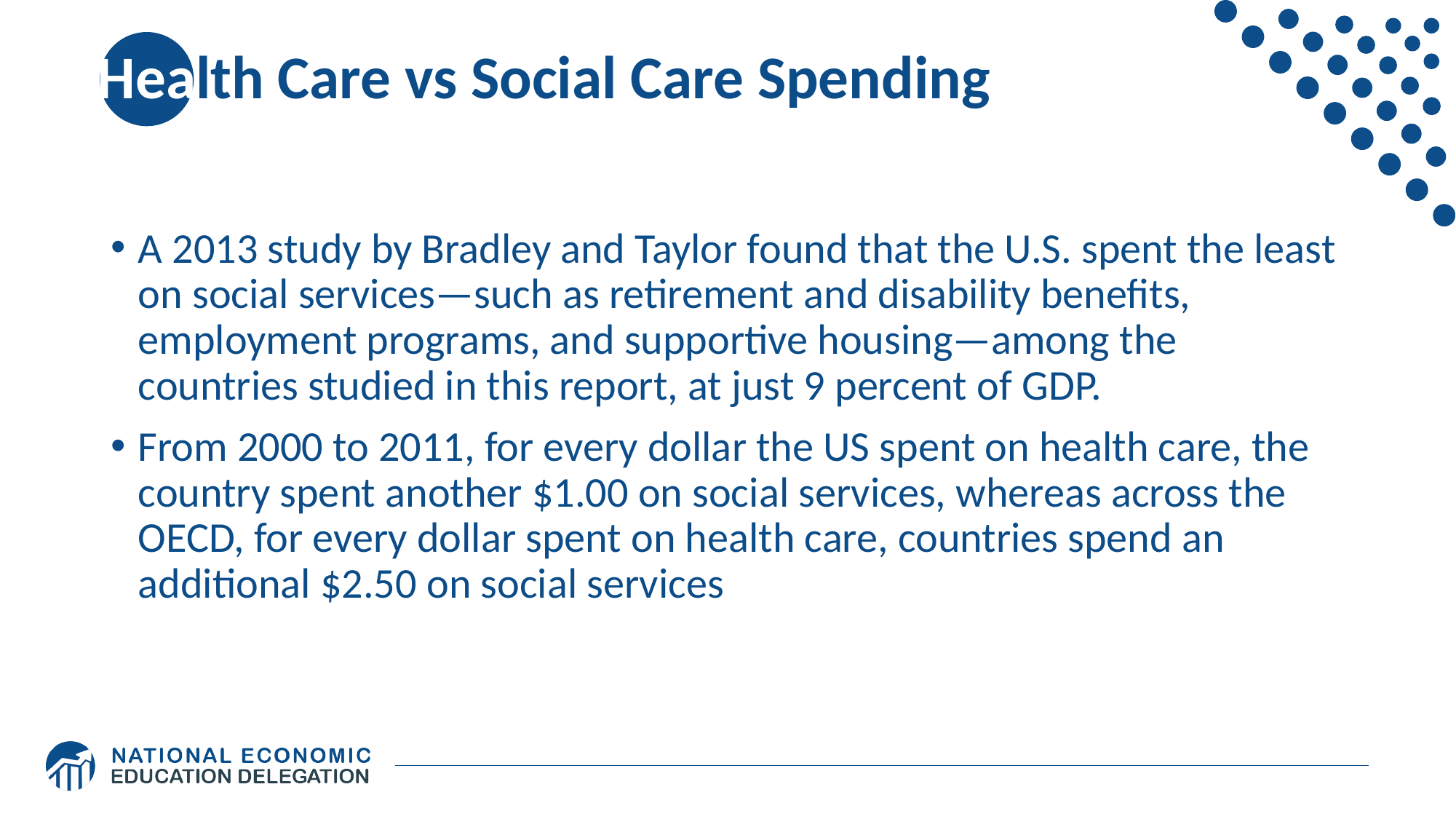

# Health Care vs Social Care Spending
A 2013 study by Bradley and Taylor found that the U.S. spent the least on social services—such as retirement and disability benefits, employment programs, and supportive housing—among the countries studied in this report, at just 9 percent of GDP.
From 2000 to 2011, for every dollar the US spent on health care, the country spent another $1.00 on social services, whereas across the OECD, for every dollar spent on health care, countries spend an additional $2.50 on social services